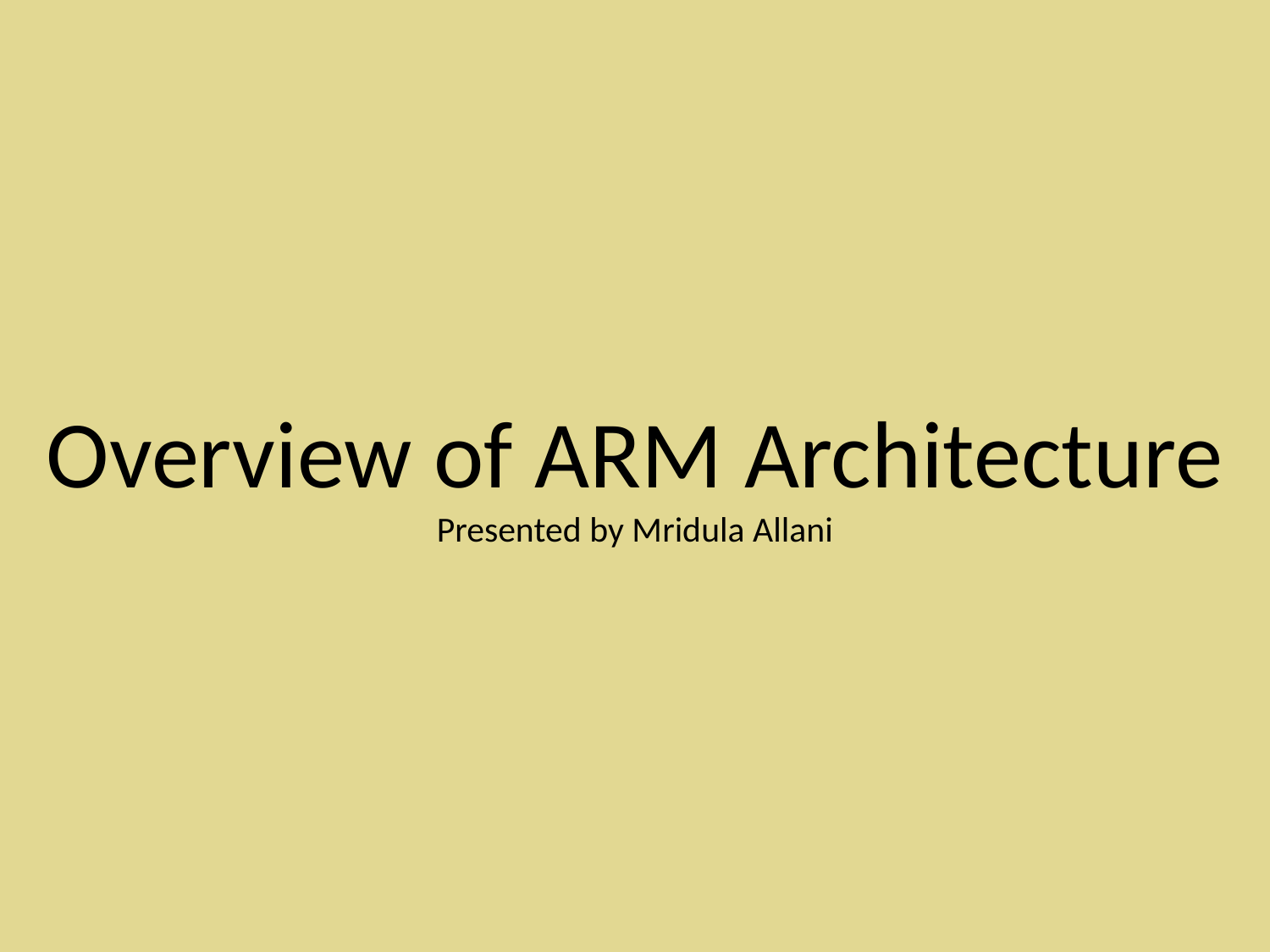

# Overview of ARM Architecture Presented by Mridula Allani